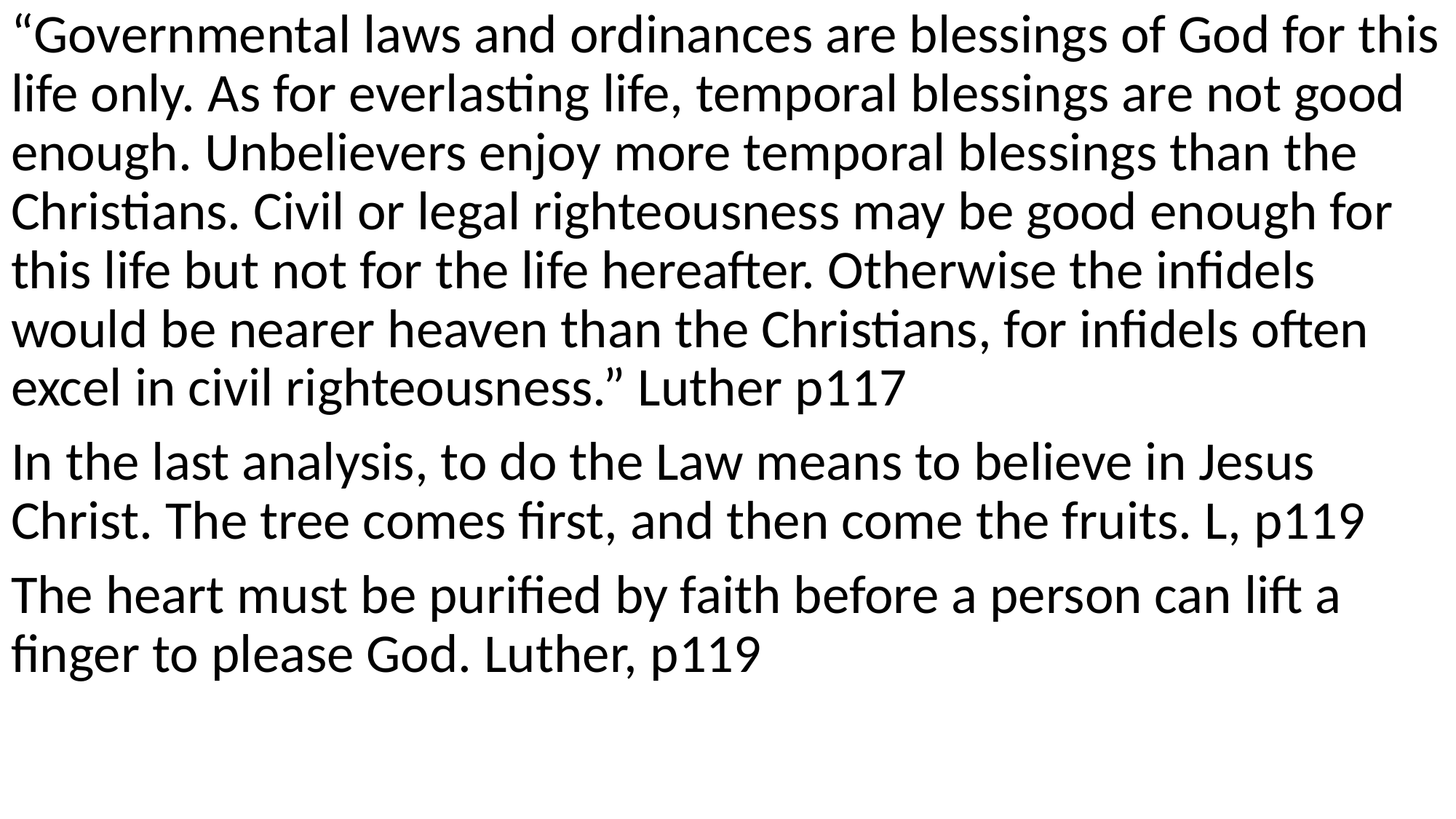

“Governmental laws and ordinances are blessings of God for this life only. As for everlasting life, temporal blessings are not good enough. Unbelievers enjoy more temporal blessings than the Christians. Civil or legal righteousness may be good enough for this life but not for the life hereafter. Otherwise the infidels would be nearer heaven than the Christians, for infidels often excel in civil righteousness.” Luther p117
In the last analysis, to do the Law means to believe in Jesus Christ. The tree comes first, and then come the fruits. L, p119
The heart must be purified by faith before a person can lift a finger to please God. Luther, p119
#